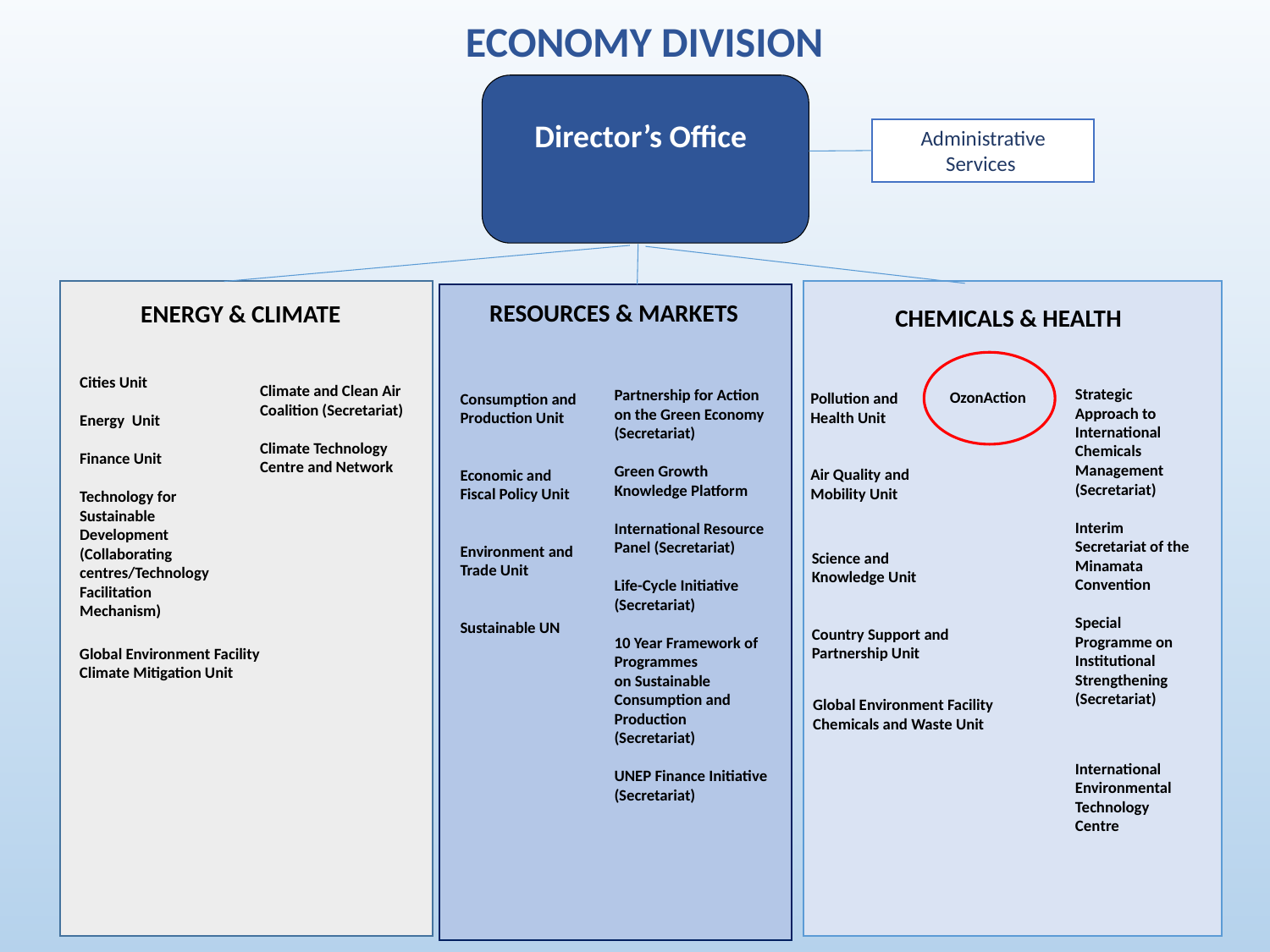

ECONOMY DIVISION

Director’s Office

Administrative Services

RESOURCES & MARKETS
ENERGY & CLIMATE
CHEMICALS & HEALTH

Pollution and Health Unit

Air Quality and Mobility Unit
Cities Unit

Energy  Unit

Finance Unit

Climate and Clean Air Coalition (Secretariat)

Climate Technology Centre and Network

Strategic Approach to International Chemicals Management  (Secretariat)

Interim Secretariat of the Minamata Convention

Special Programme on Institutional Strengthening
(Secretariat)
Partnership for Action on the Green Economy
(Secretariat)

Green Growth Knowledge Platform

International Resource Panel (Secretariat)

Life-Cycle Initiative (Secretariat)

10 Year Framework of Programmes
on Sustainable Consumption and Production (Secretariat)

UNEP Finance Initiative
(Secretariat)

OzonAction
Consumption and Production Unit

Economic and Fiscal Policy Unit

Environment and Trade Unit

Sustainable UN

Technology for Sustainable Development
(Collaborating centres/Technology Facilitation Mechanism)

Science and Knowledge Unit

Country Support and Partnership Unit

Global Environment Facility
Climate Mitigation Unit

Global Environment Facility
Chemicals and Waste Unit

International Environmental Technology Centre